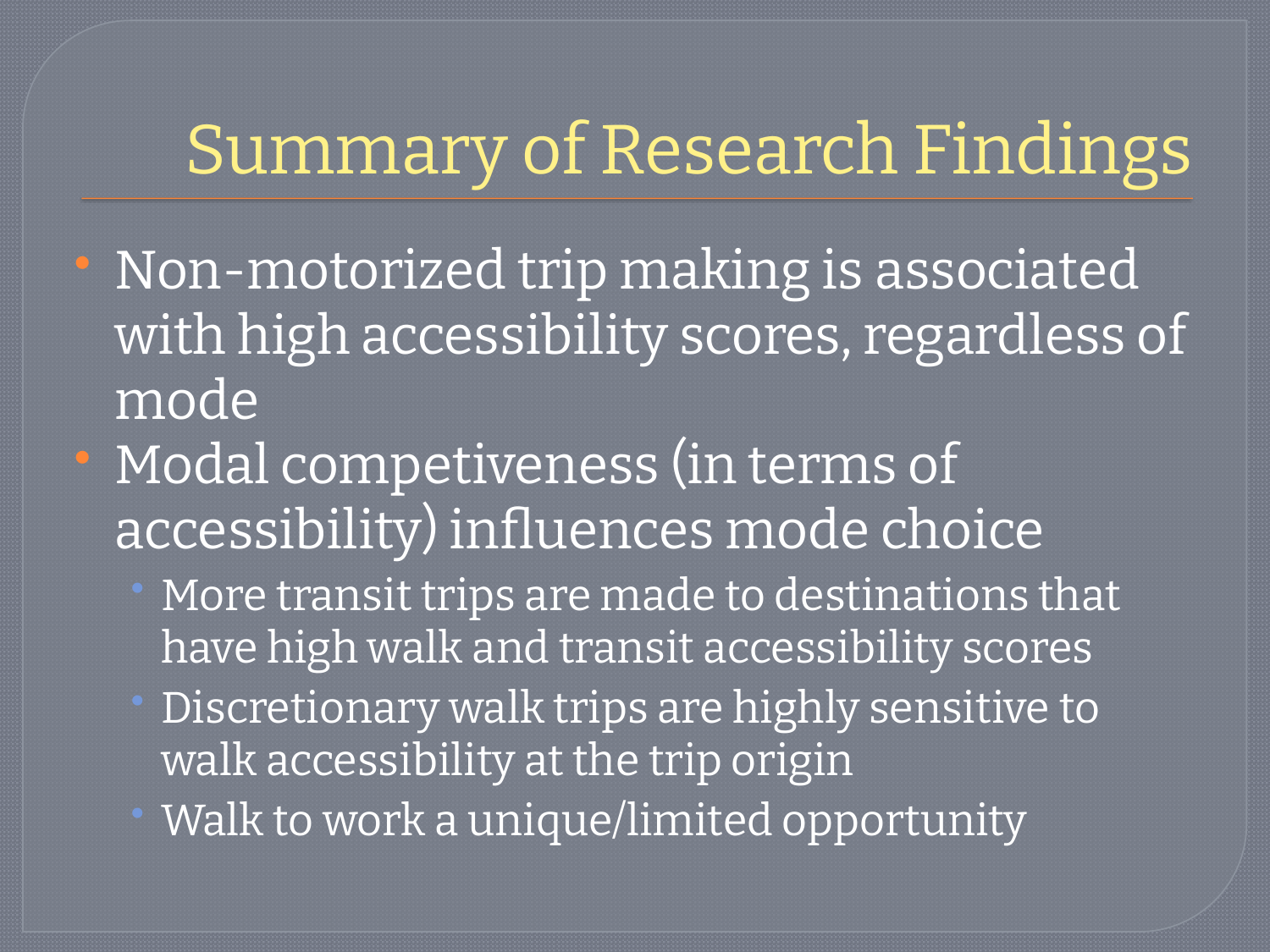

# Summary of Research Findings
Non-motorized trip making is associated with high accessibility scores, regardless of mode
Modal competiveness (in terms of accessibility) influences mode choice
More transit trips are made to destinations that have high walk and transit accessibility scores
Discretionary walk trips are highly sensitive to walk accessibility at the trip origin
Walk to work a unique/limited opportunity